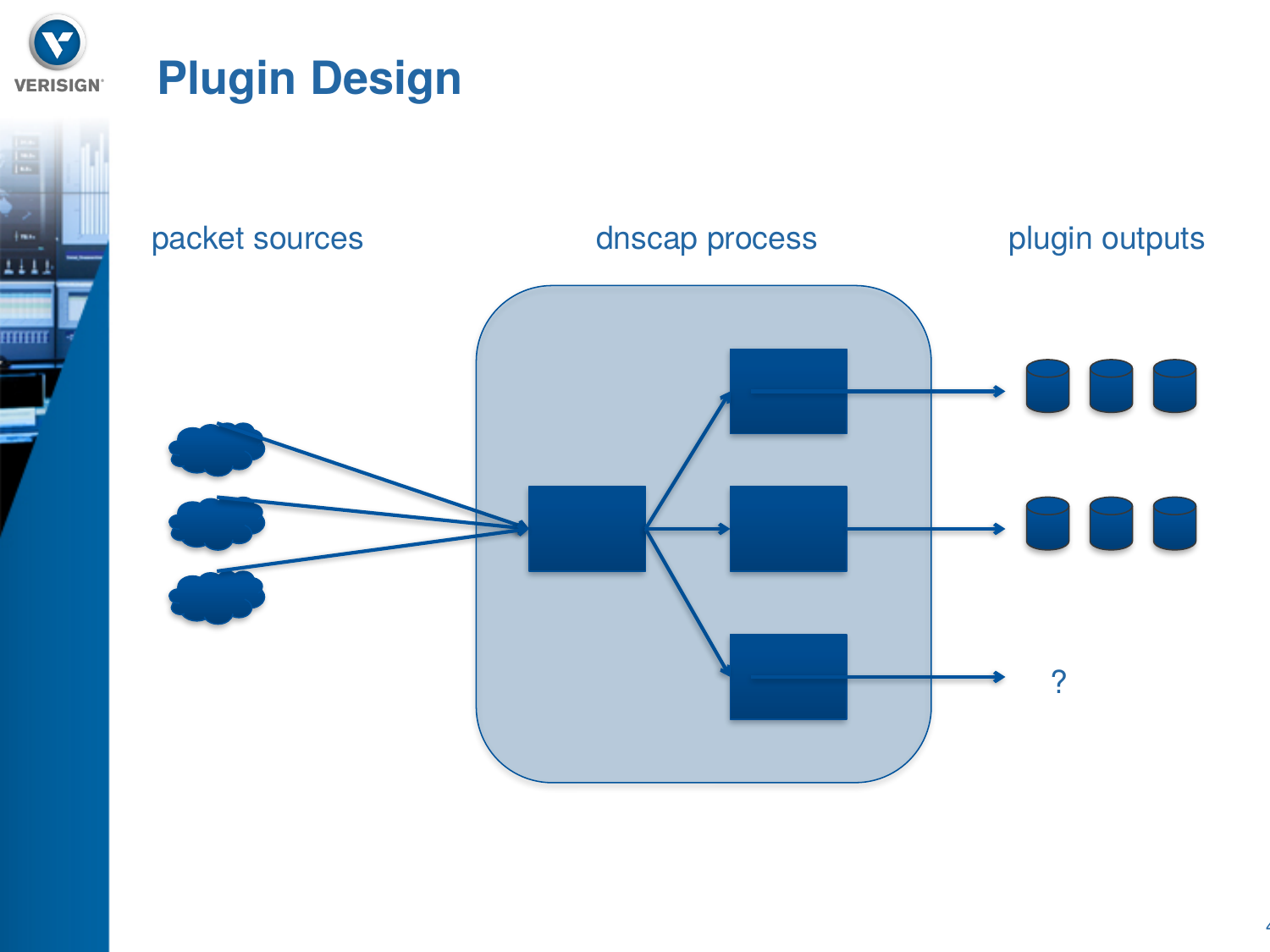

# Plugin Design
packet sources
dnscap process
plugin outputs

?